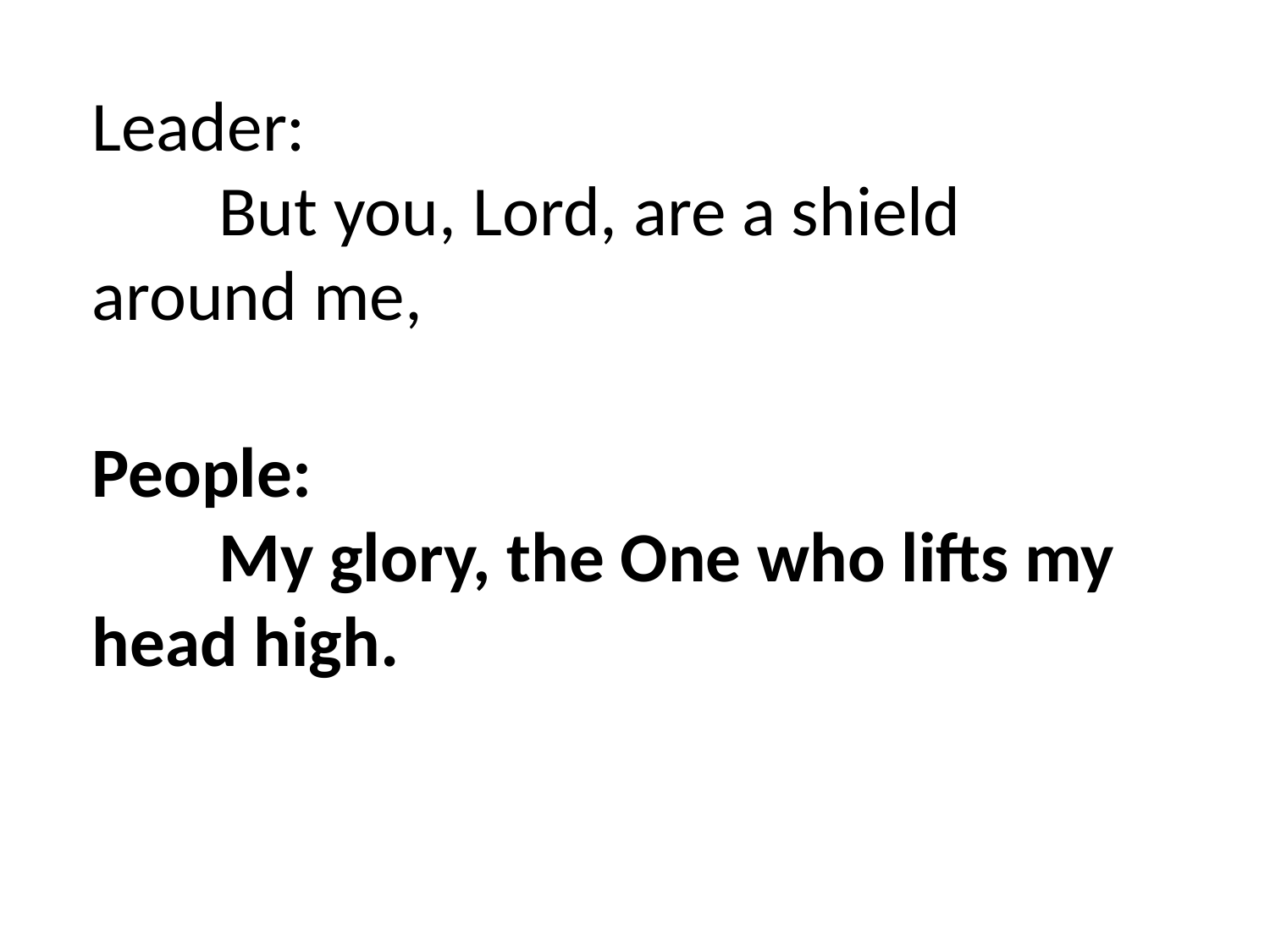

Leader:
	But you, Lord, are a shield around me,
People:
	My glory, the One who lifts my head high.